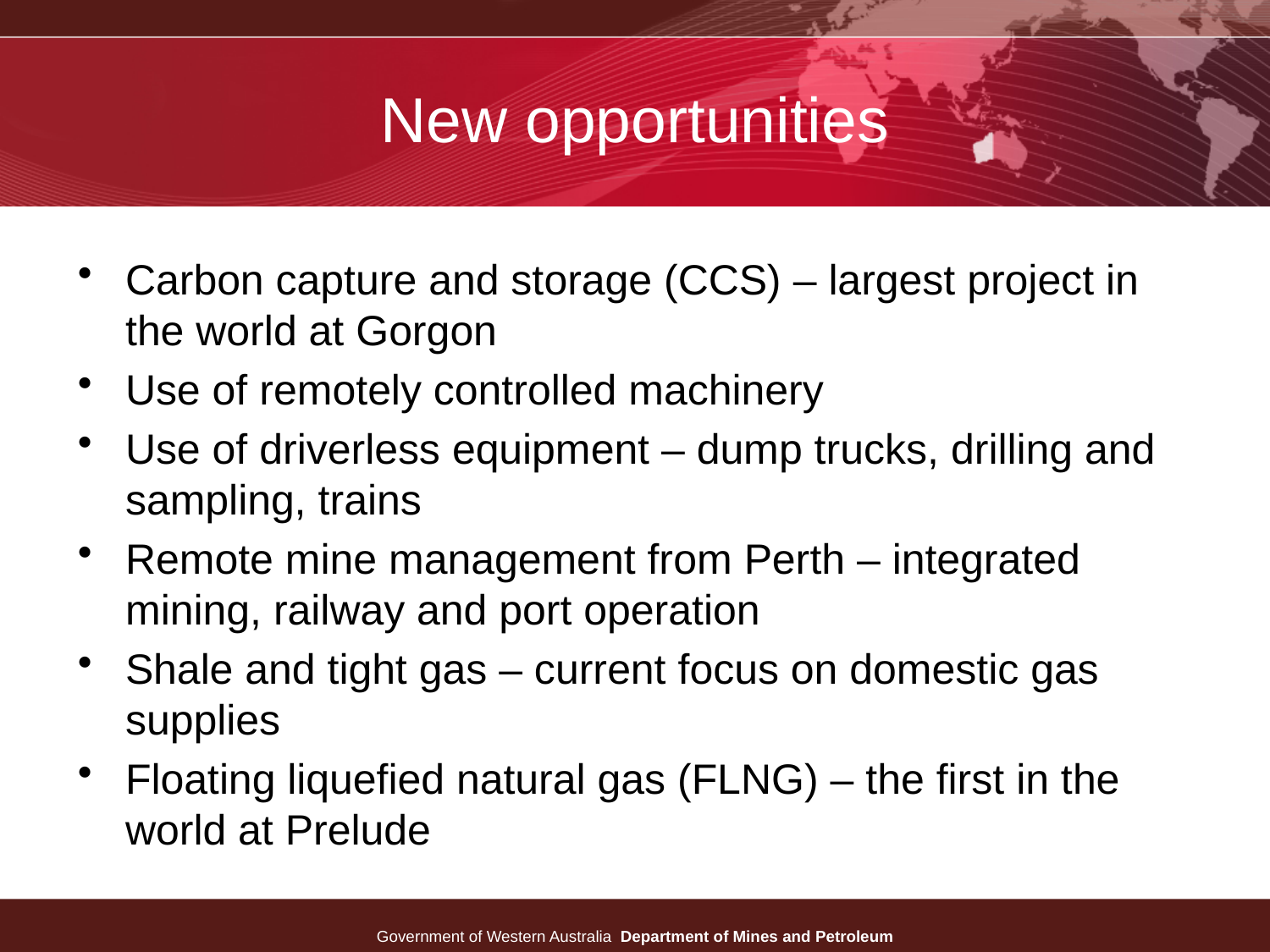

# New opportunities
Carbon capture and storage (CCS) – largest project in the world at Gorgon
Use of remotely controlled machinery
Use of driverless equipment – dump trucks, drilling and sampling, trains
Remote mine management from Perth – integrated mining, railway and port operation
Shale and tight gas – current focus on domestic gas supplies
Floating liquefied natural gas (FLNG) – the first in the world at Prelude